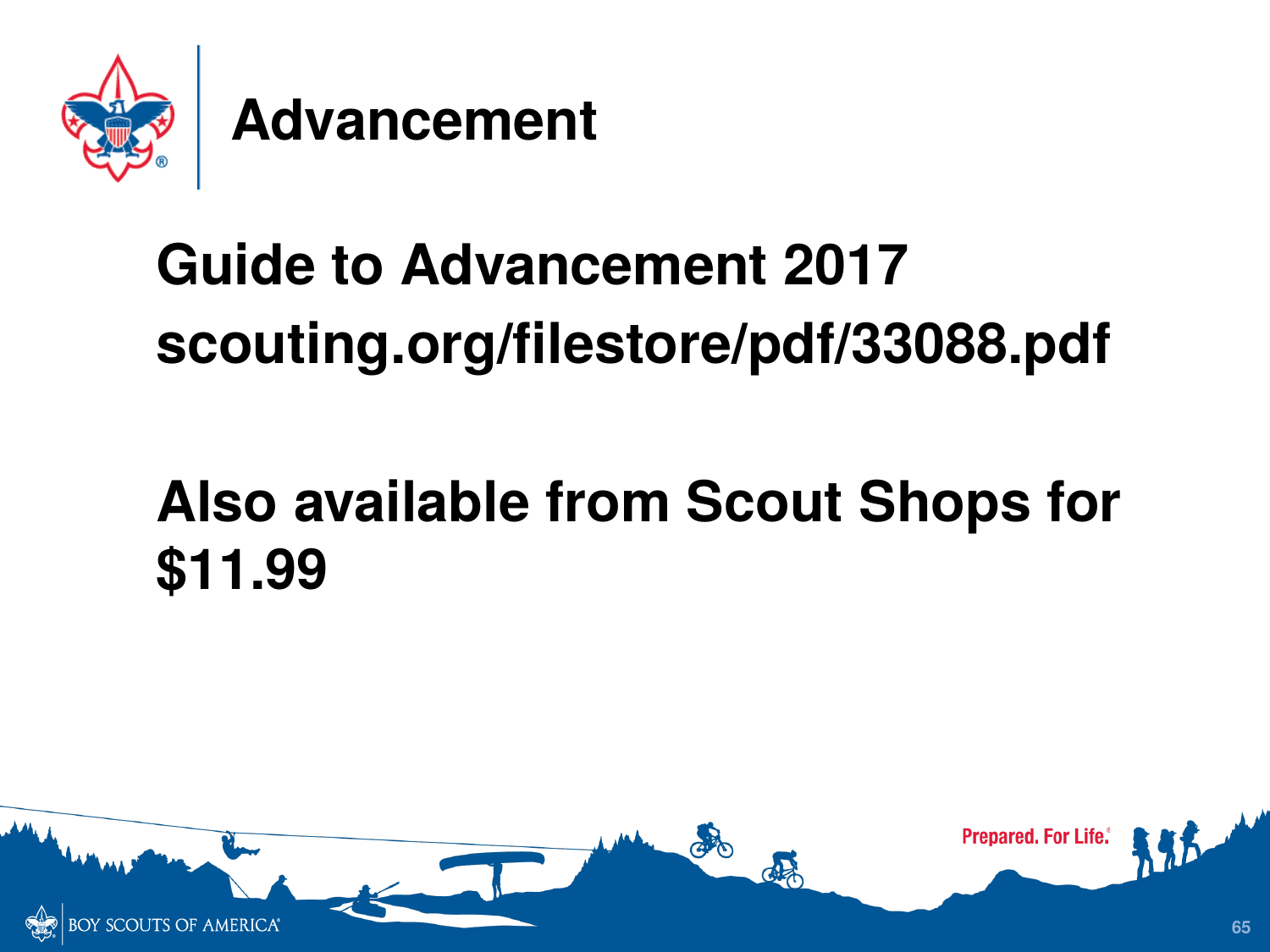

# Advancement
Guide to Advancement 2017
scouting.org/filestore/pdf/33088.pdf

Also available from Scout Shops for $11.99

65